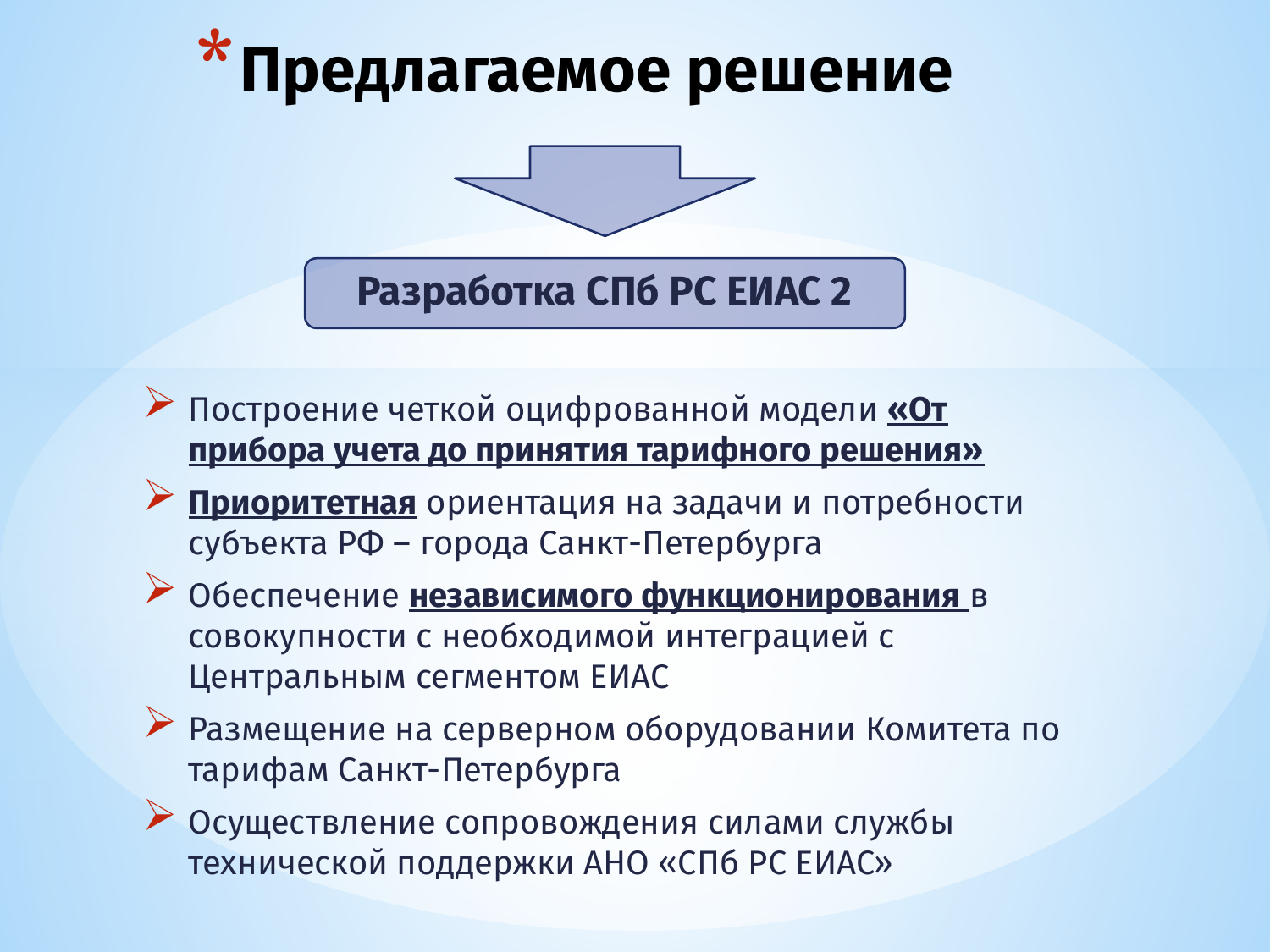

# Предлагаемое решение

Разработка СПб РС ЕИАС 2

Построение четкой оцифрованной модели «От прибора учета до принятия тарифного решения»
Приоритетная ориентация на задачи и потребности субъекта РФ – города Санкт-Петербурга
Обеспечение независимого функционирования в совокупности с необходимой интеграцией с Центральным сегментом ЕИАС
Размещение на серверном оборудовании Комитета по тарифам Санкт-Петербурга
Осуществление сопровождения силами службы технической поддержки АНО «СПб РС ЕИАС»